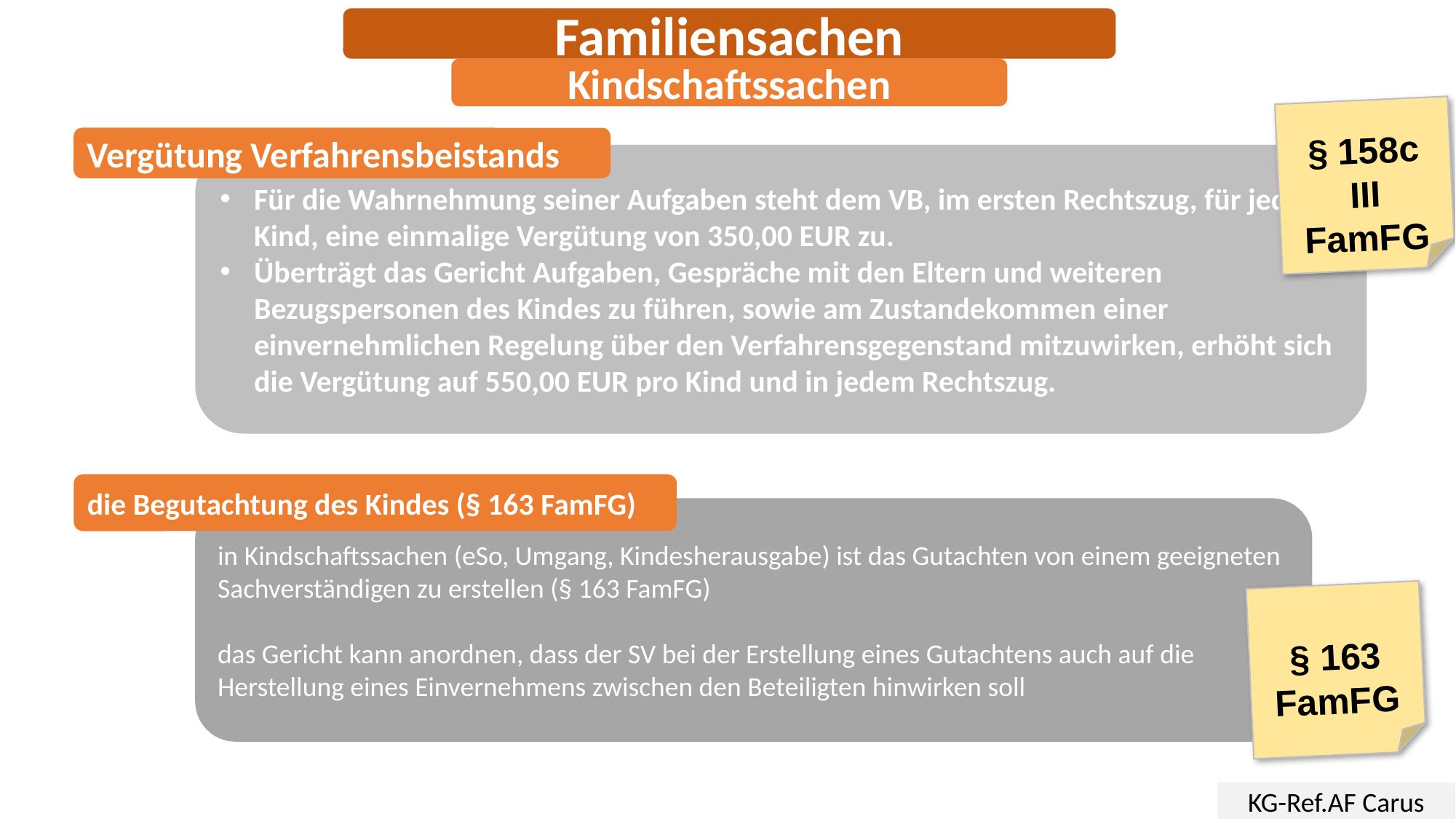

Familiensachen
Kindschaftssachen

§ 158c III
FamFG
Vergütung Verfahrensbeistands
Für die Wahrnehmung seiner Aufgaben steht dem VB, im ersten Rechtszug, für jedes Kind, eine einmalige Vergütung von 350,00 EUR zu.
Überträgt das Gericht Aufgaben, Gespräche mit den Eltern und weiteren Bezugspersonen des Kindes zu führen, sowie am Zustandekommen einer einvernehmlichen Regelung über den Verfahrensgegenstand mitzuwirken, erhöht sich die Vergütung auf 550,00 EUR pro Kind und in jedem Rechtszug.
die Begutachtung des Kindes (§ 163 FamFG)
in Kindschaftssachen (eSo, Umgang, Kindesherausgabe) ist das Gutachten von einem geeigneten Sachverständigen zu erstellen (§ 163 FamFG)

das Gericht kann anordnen, dass der SV bei der Erstellung eines Gutachtens auch auf die Herstellung eines Einvernehmens zwischen den Beteiligten hinwirken soll

§ 163
FamFG
KG-Ref.AF Carus